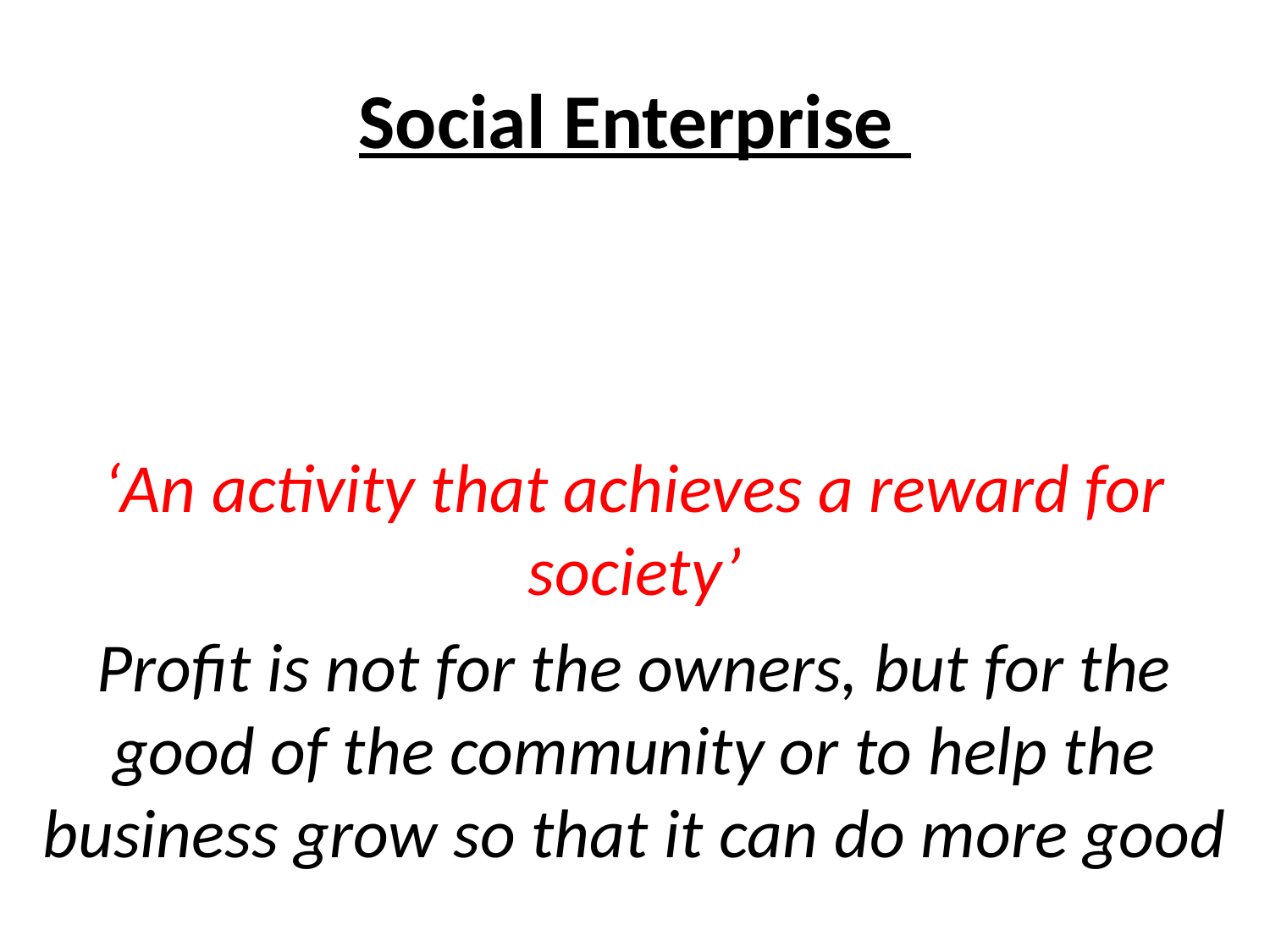

# Social Enterprise

‘An activity that achieves a reward for society’
Profit is not for the owners, but for the good of the community or to help the business grow so that it can do more good